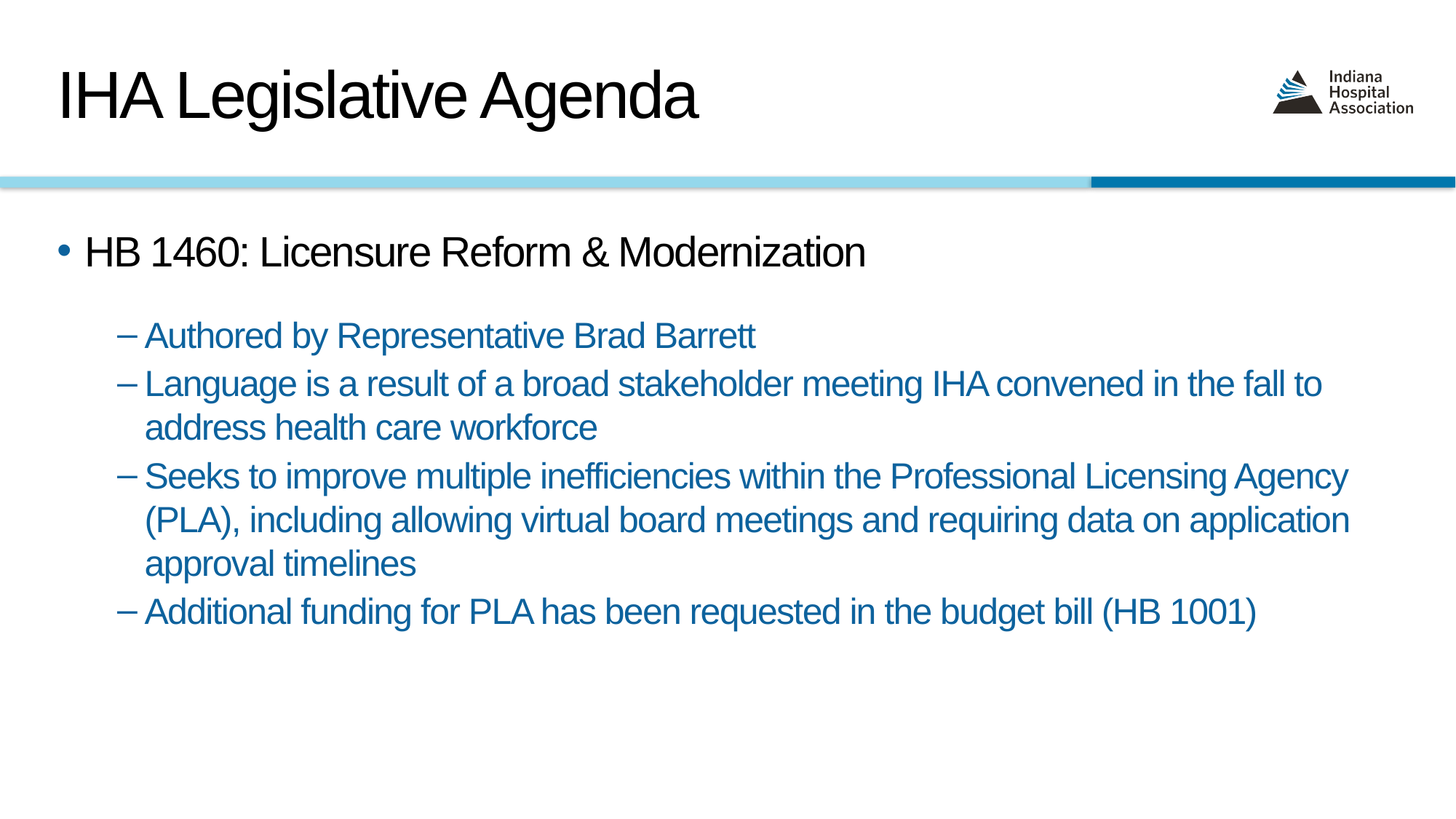

# IHA Legislative Agenda
HB 1460: Licensure Reform & Modernization
Authored by Representative Brad Barrett
Language is a result of a broad stakeholder meeting IHA convened in the fall to address health care workforce
Seeks to improve multiple inefficiencies within the Professional Licensing Agency (PLA), including allowing virtual board meetings and requiring data on application approval timelines
Additional funding for PLA has been requested in the budget bill (HB 1001)